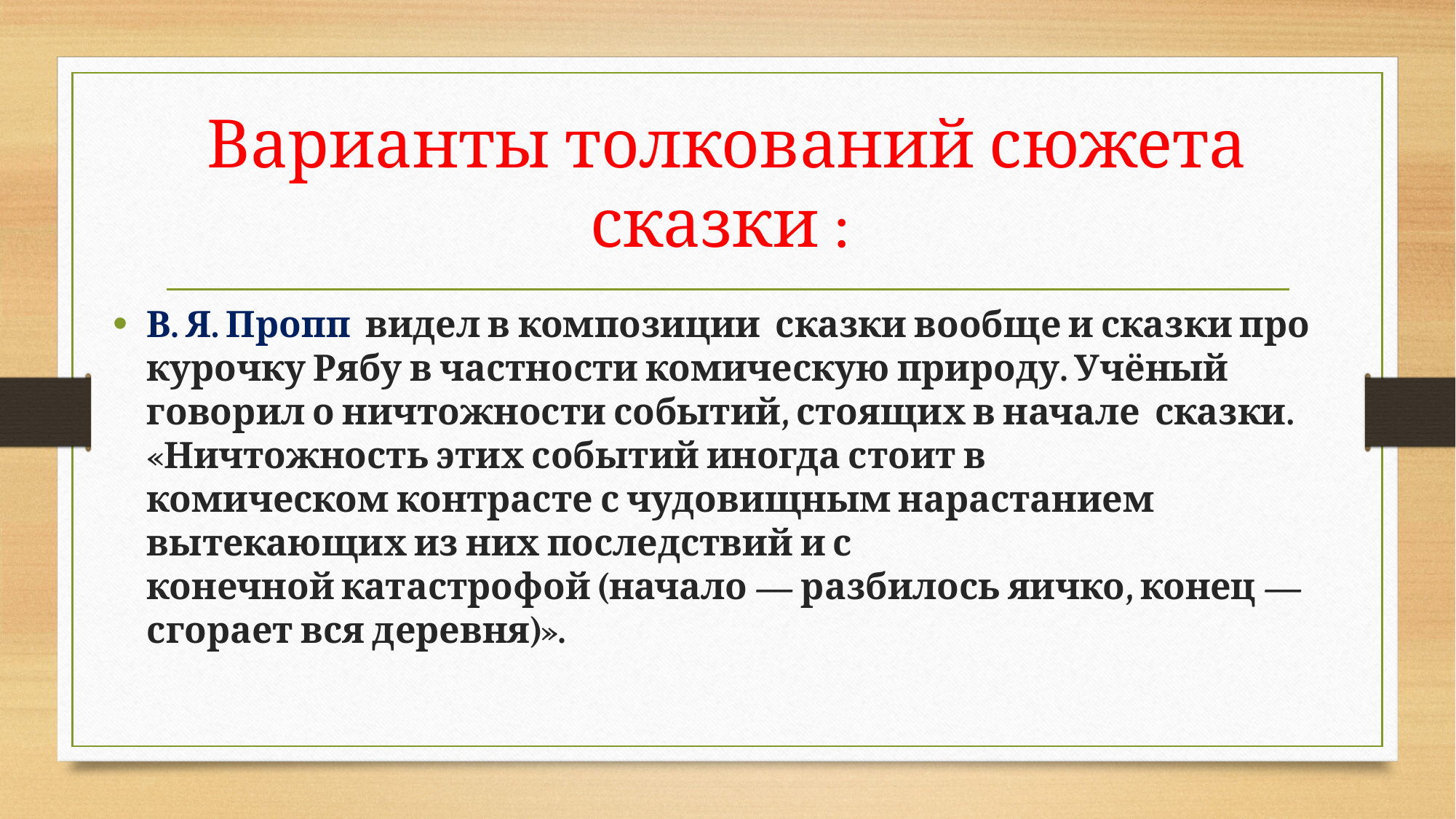

# Варианты толкований сюжета сказки :
В. Я. Пропп  видел в композиции  сказки вообще и сказки про курочку Рябу в частности комическую природу. Учёный говорил о ничтожности событий, стоящих в начале  сказки. «Ничтожность этих событий иногда стоит в комическом контрасте с чудовищным нарастанием вытекающих из них последствий и с конечной катастрофой (начало — разбилось яичко, конец — сгорает вся деревня)».